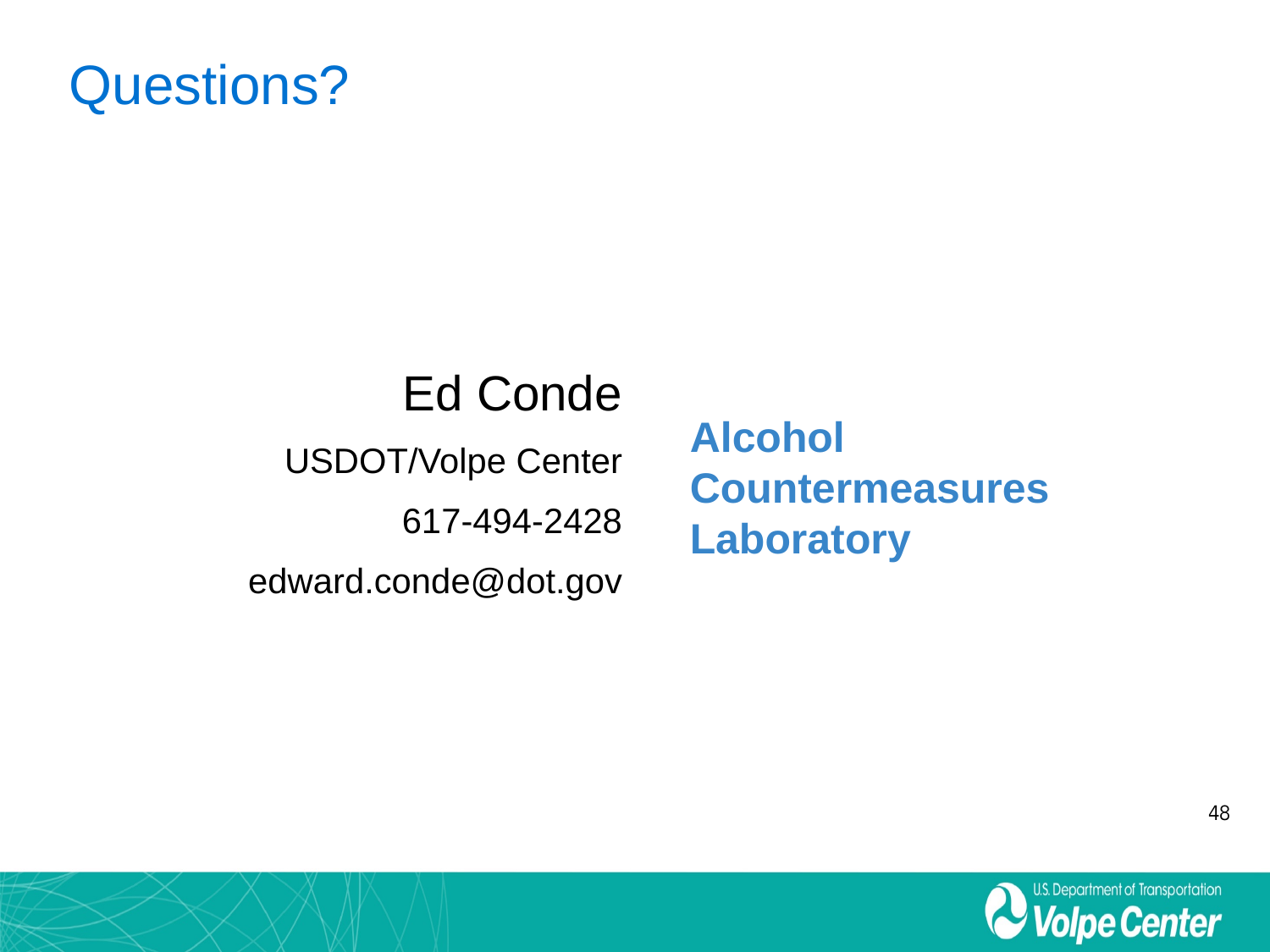

# Questions?
Ed Conde
USDOT/Volpe Center
617-494-2428
edward.conde@dot.gov
Alcohol Countermeasures Laboratory
48